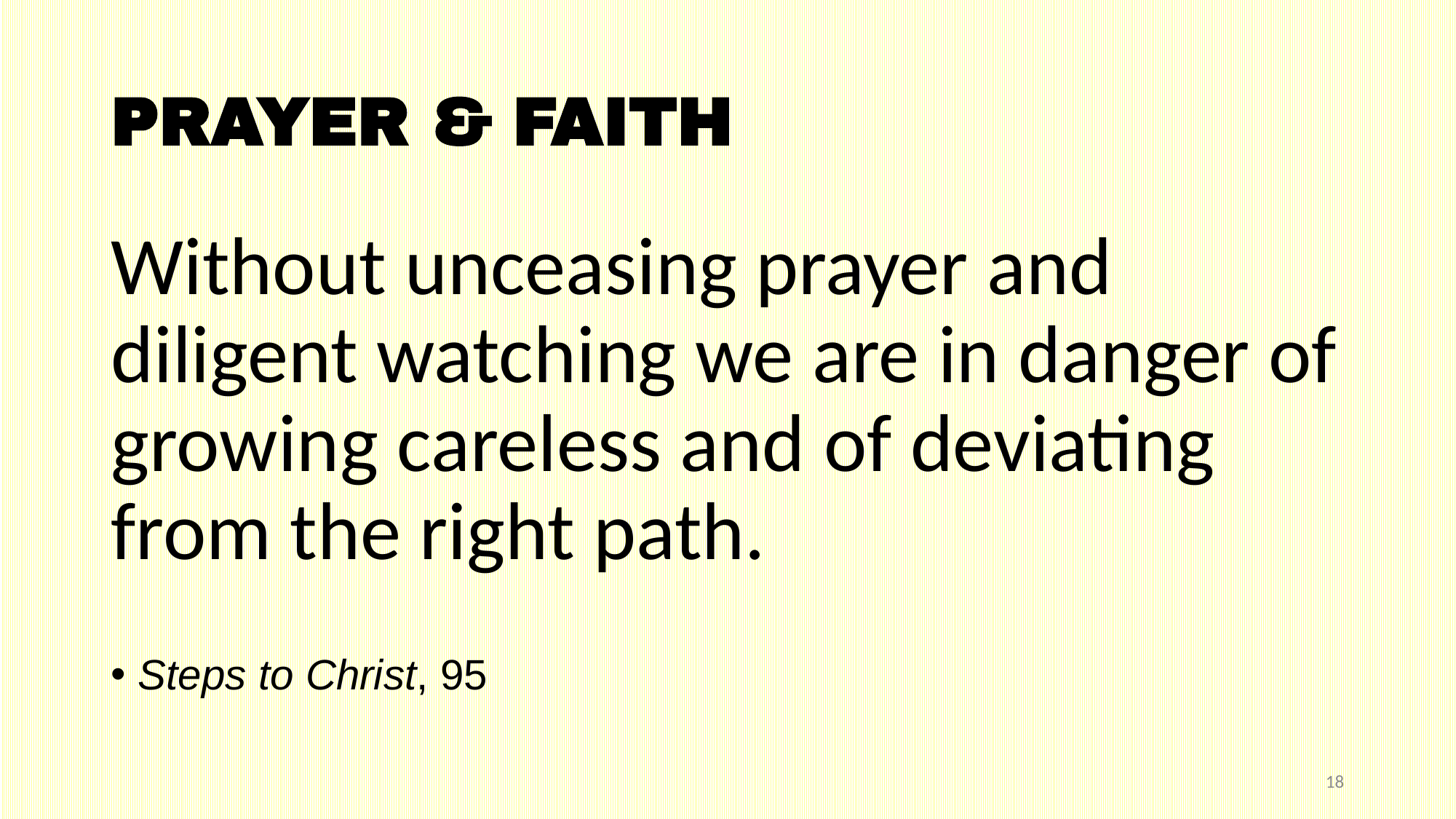

# PRAYER & FAITH
Without unceasing prayer and diligent watching we are in danger of growing careless and of deviating from the right path.

Steps to Christ, 95

18